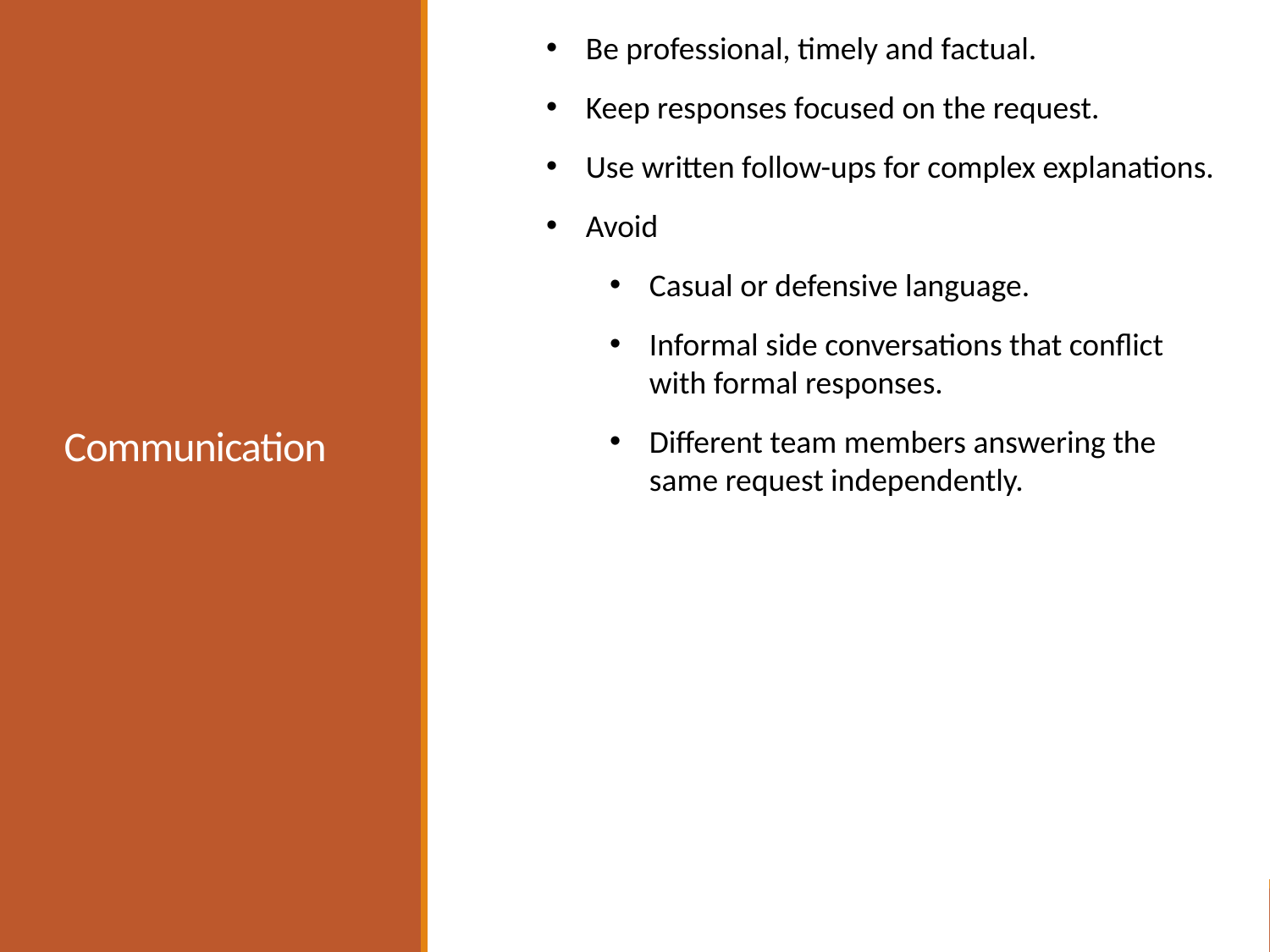

Be professional, timely and factual.
Keep responses focused on the request.
Use written follow-ups for complex explanations.
Avoid
Casual or defensive language.
Informal side conversations that conflict with formal responses.
Different team members answering the same request independently.
# Communication